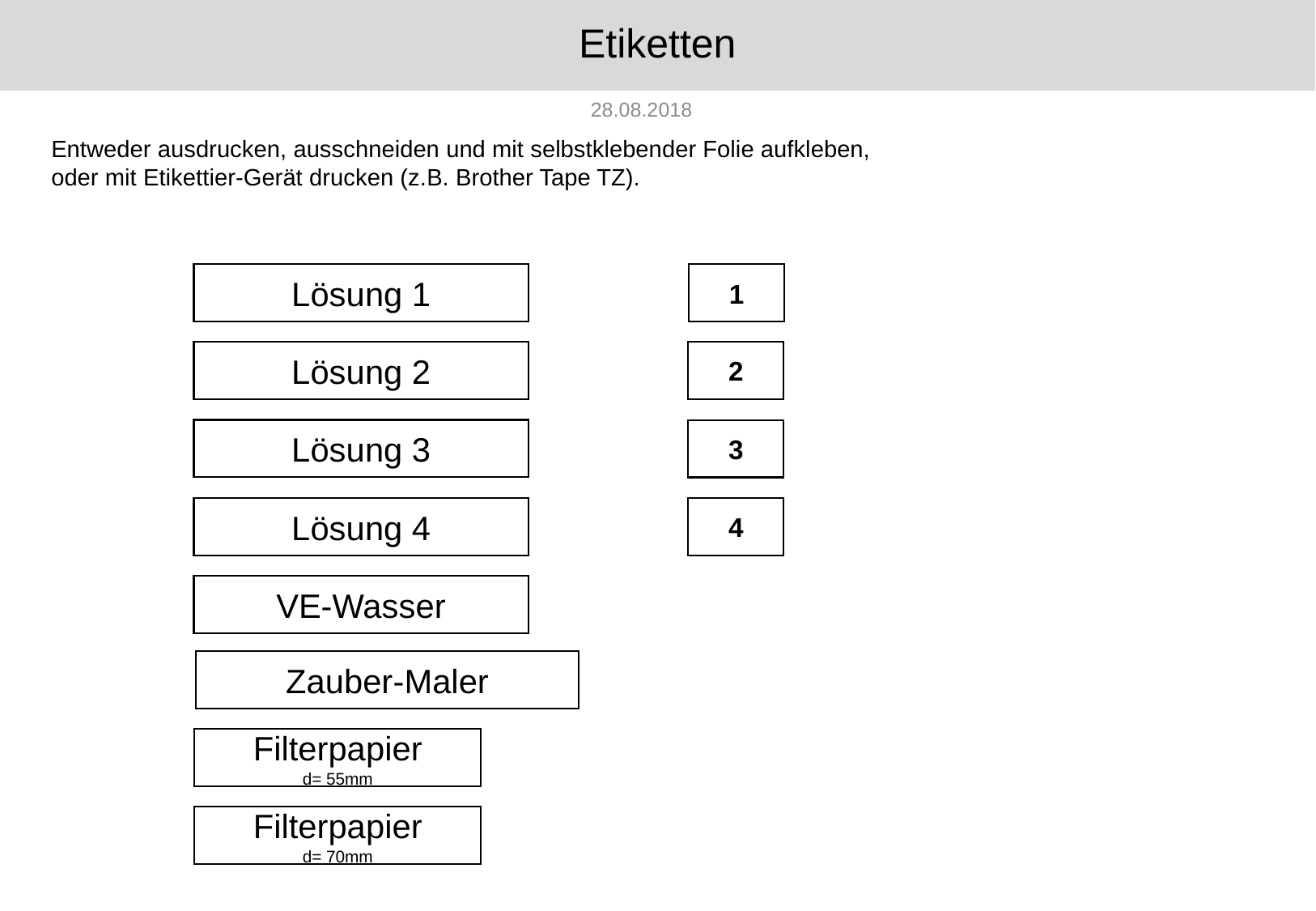

# Etiketten
28.08.2018
Entweder ausdrucken, ausschneiden und mit selbstklebender Folie aufkleben,
oder mit Etikettier-Gerät drucken (z.B. Brother Tape TZ).
Lösung 1
1
2
Lösung 2
Lösung 3
3
Lösung 4
4
VE-Wasser
Zauber-Maler
Filterpapier
d= 55mm
Filterpapier
d= 70mm